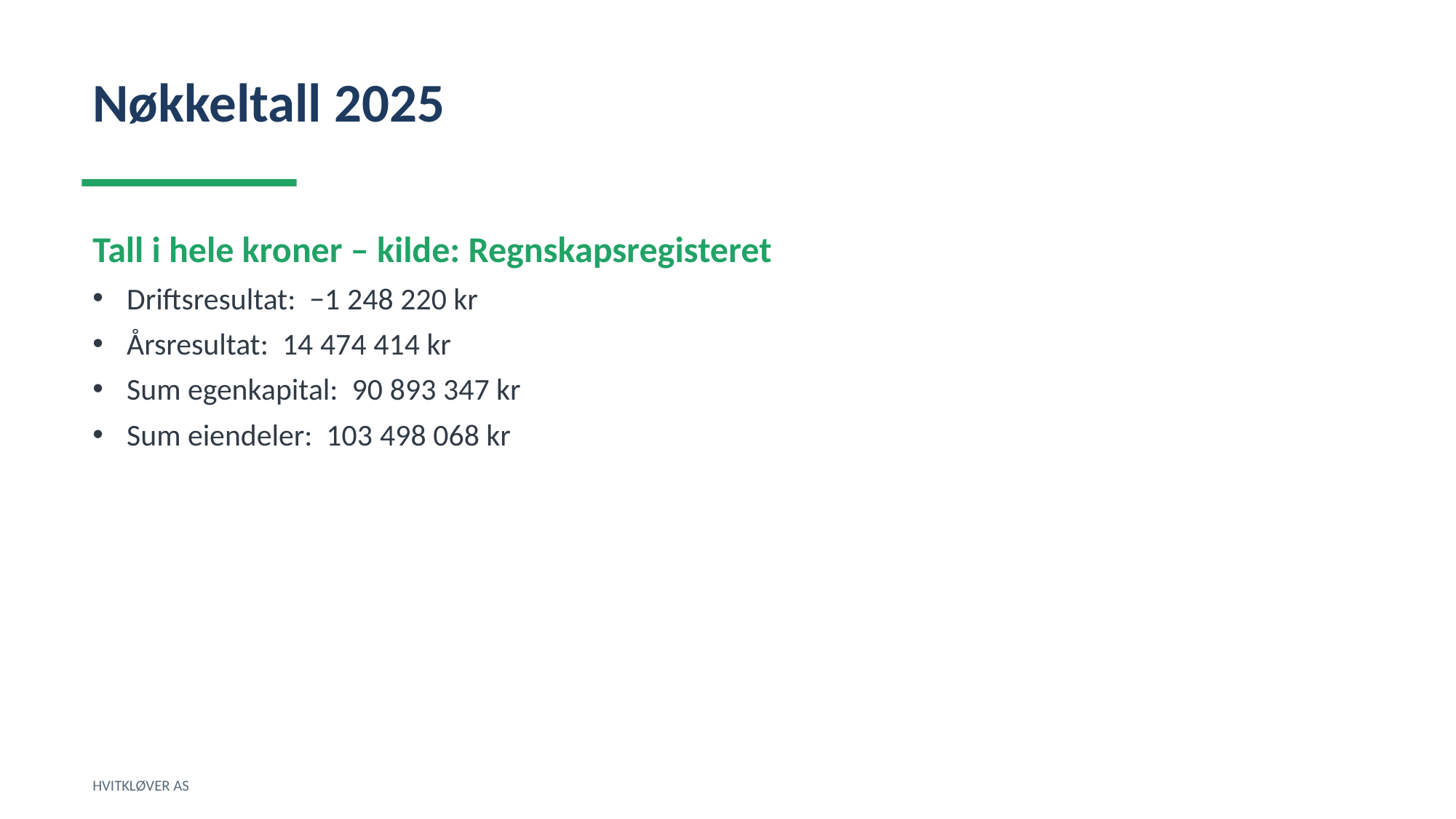

Nøkkeltall 2025

Tall i hele kroner – kilde: Regnskapsregisteret
Driftsresultat:  −1 248 220 kr
Årsresultat:  14 474 414 kr
Sum egenkapital:  90 893 347 kr
Sum eiendeler:  103 498 068 kr
HVITKLØVER AS